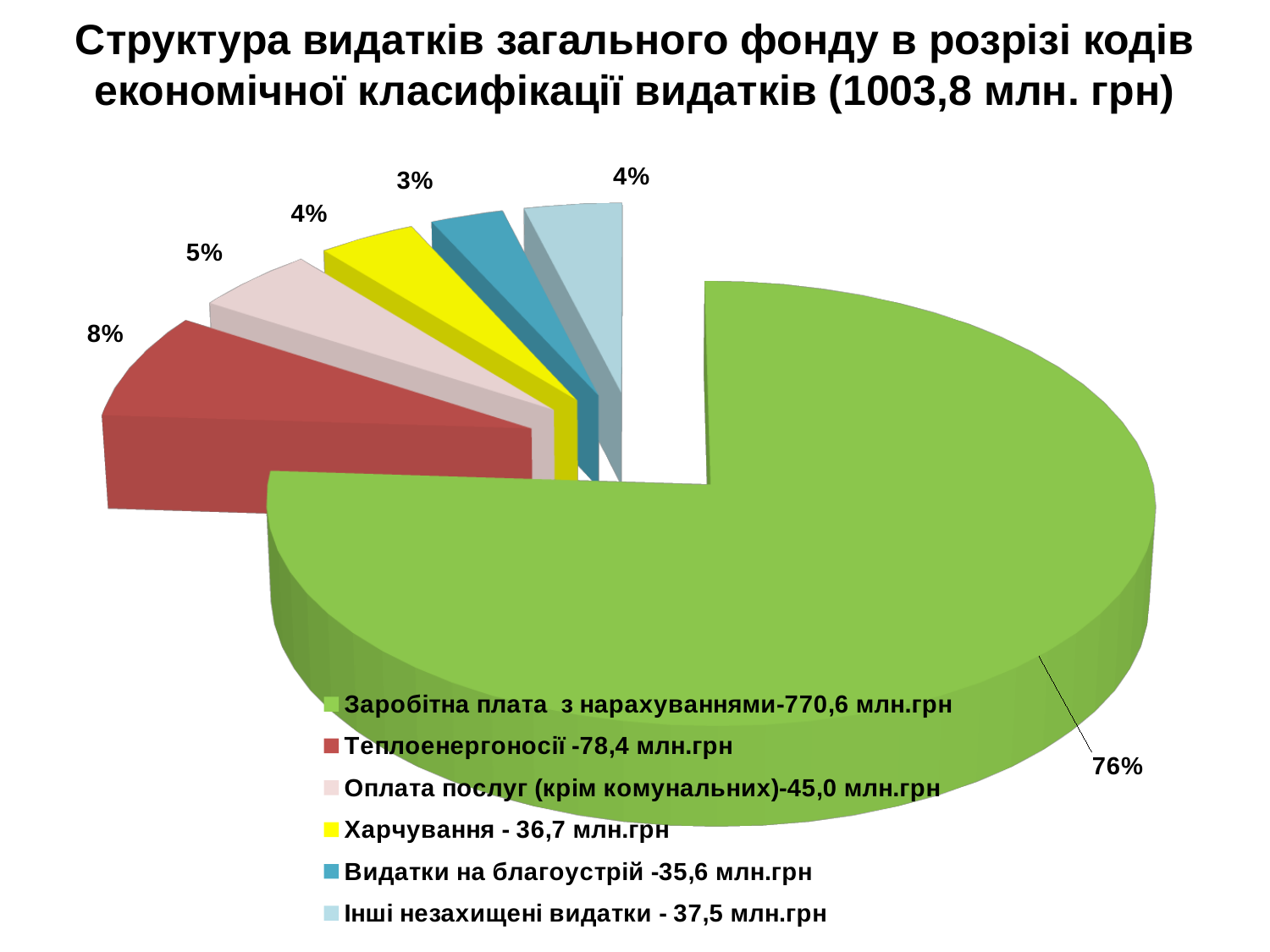

# Структура видатків загального фонду в розрізі кодів економічної класифікації видатків (1003,8 млн. грн)

[unsupported chart]